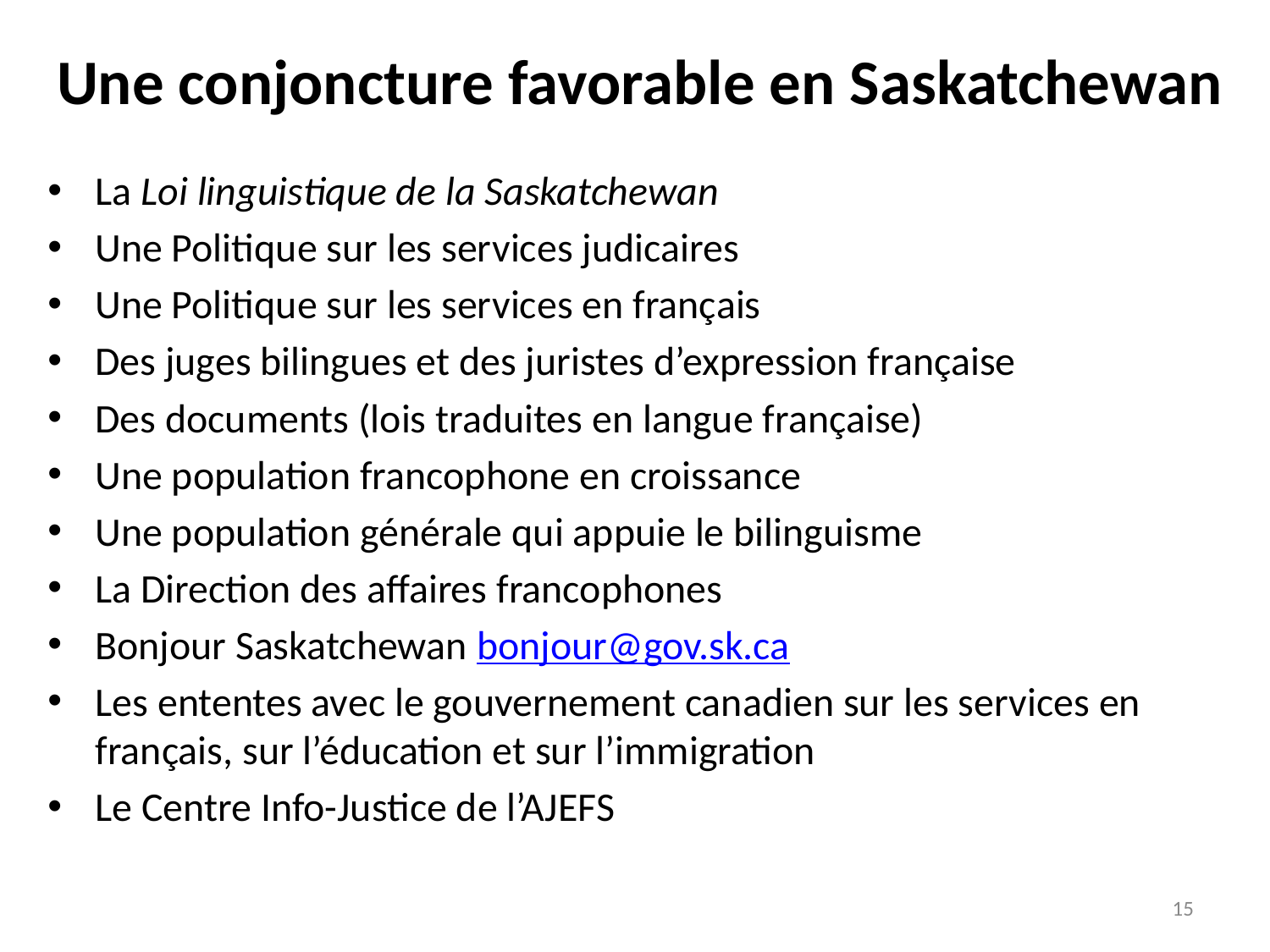

# Une conjoncture favorable en Saskatchewan
La Loi linguistique de la Saskatchewan
Une Politique sur les services judicaires
Une Politique sur les services en français
Des juges bilingues et des juristes d’expression française
Des documents (lois traduites en langue française)
Une population francophone en croissance
Une population générale qui appuie le bilinguisme
La Direction des affaires francophones
Bonjour Saskatchewan bonjour@gov.sk.ca
Les ententes avec le gouvernement canadien sur les services en français, sur l’éducation et sur l’immigration
Le Centre Info-Justice de l’AJEFS

15